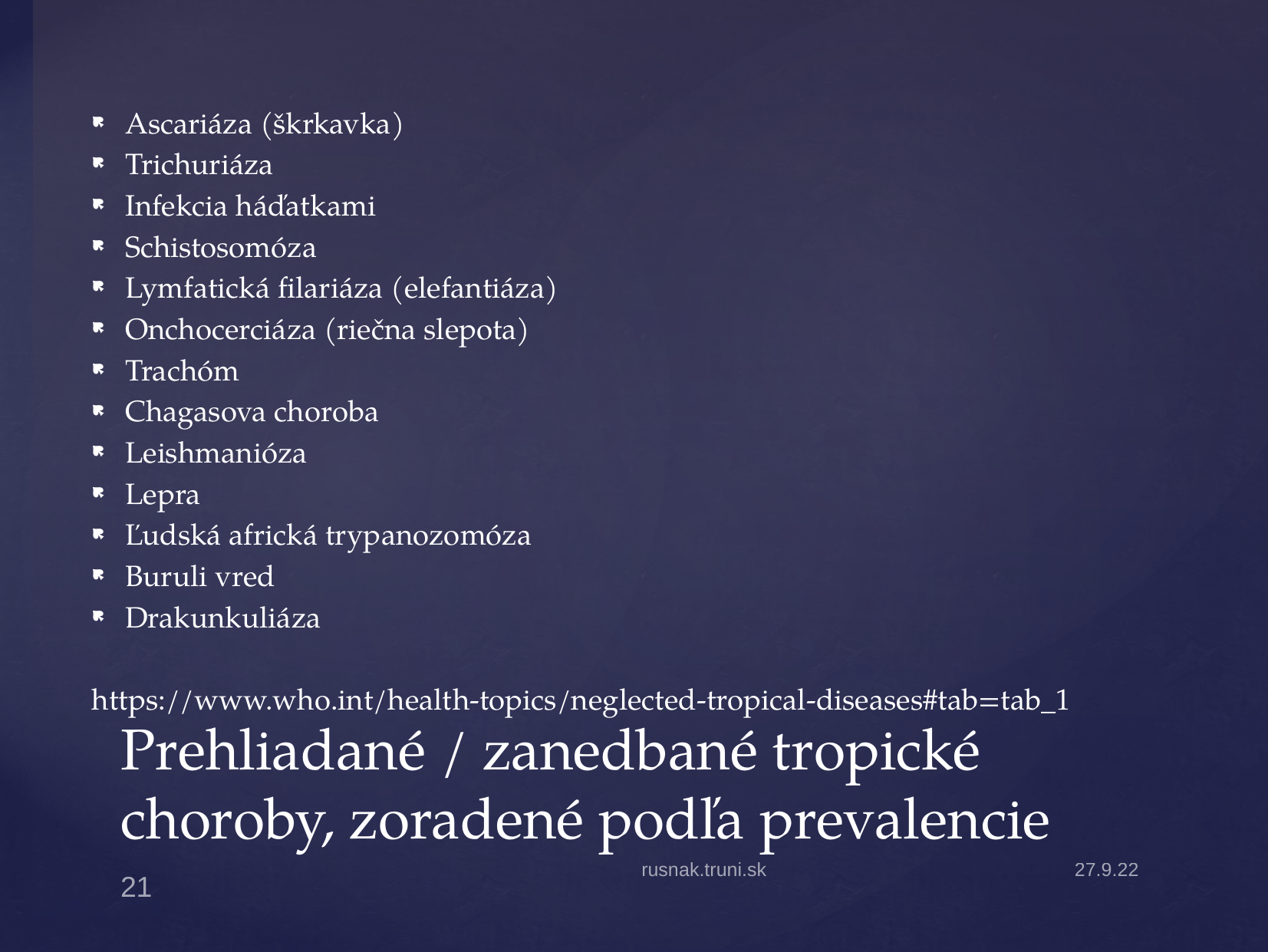

Ascariáza (škrkavka)
Trichuriáza
Infekcia háďatkami
Schistosomóza
Lymfatická filariáza (elefantiáza)
Onchocerciáza (riečna slepota)
Trachóm
Chagasova choroba
Leishmanióza
Lepra
Ľudská africká trypanozomóza
Buruli vred
Drakunkuliáza

https://www.who.int/health-topics/neglected-tropical-diseases#tab=tab_1
# Prehliadané / zanedbané tropické choroby, zoradené podľa prevalencie
rusnak.truni.sk
27.9.22
21